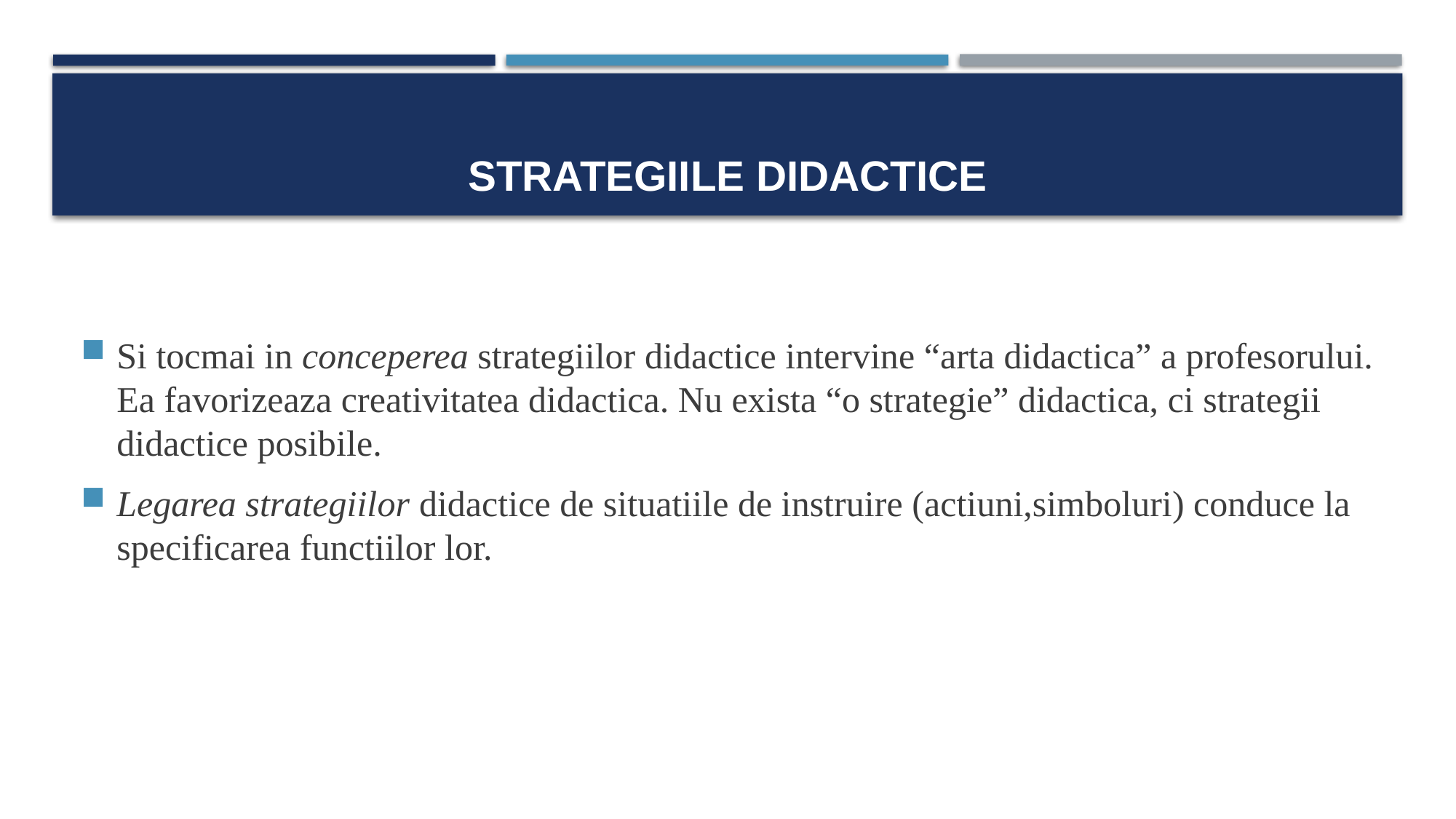

# STRATEGIILE DIDACTICE
Si tocmai in conceperea strategiilor didactice intervine “arta didactica” a profesorului. Ea favorizeaza creativitatea didactica. Nu exista “o strategie” didactica, ci strategii didactice posibile.
Legarea strategiilor didactice de situatiile de instruire (actiuni,simboluri) conduce la specificarea functiilor lor.